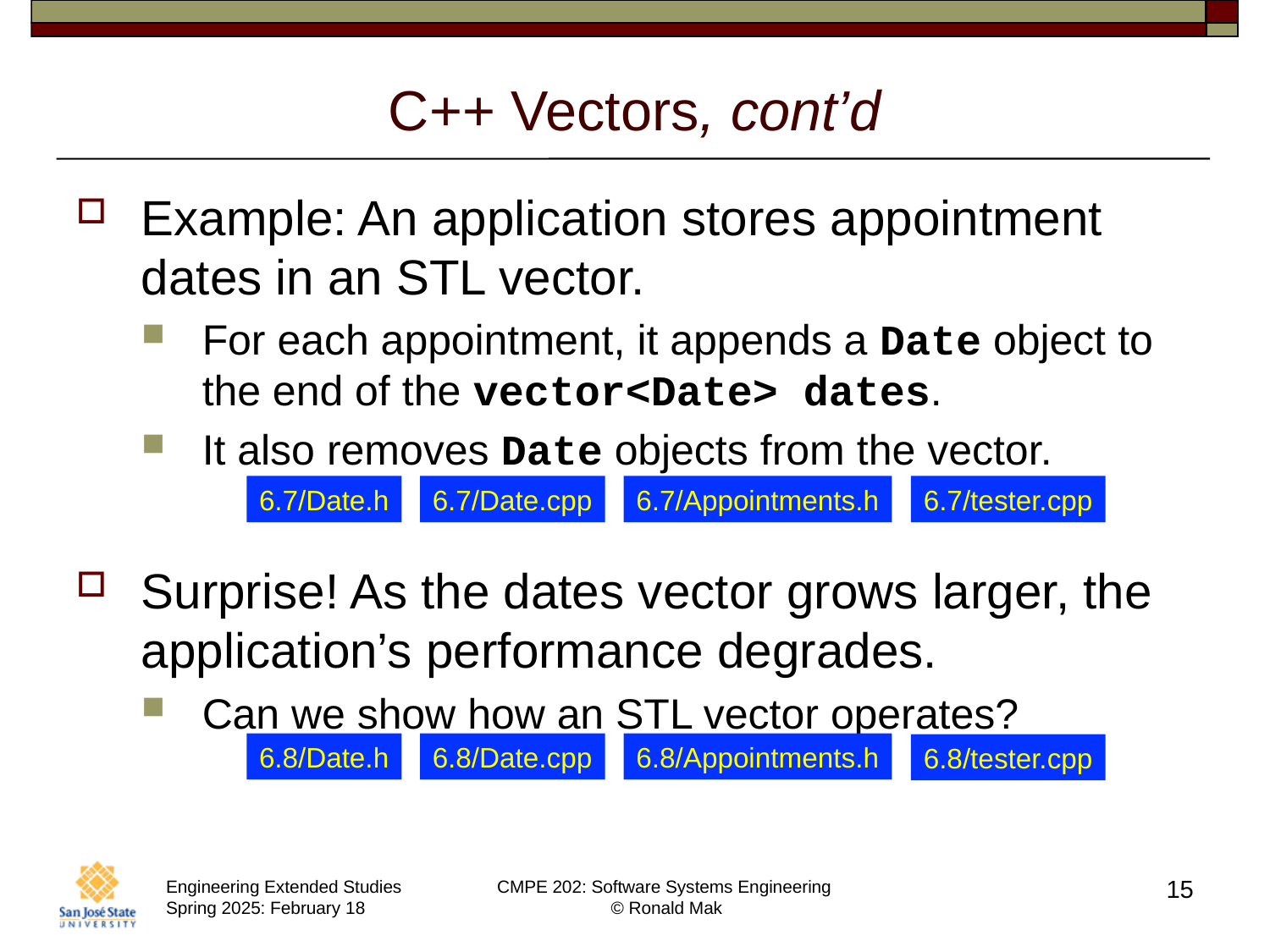

# C++ Vectors, cont’d
Example: An application stores appointment dates in an STL vector.
For each appointment, it appends a Date object to the end of the vector<Date> dates.
It also removes Date objects from the vector.

Surprise! As the dates vector grows larger, the application’s performance degrades.
Can we show how an STL vector operates?
6.7/Date.h
6.7/Date.cpp
6.7/Appointments.h
6.7/tester.cpp
6.8/Date.h
6.8/Date.cpp
6.8/Appointments.h
6.8/tester.cpp
15